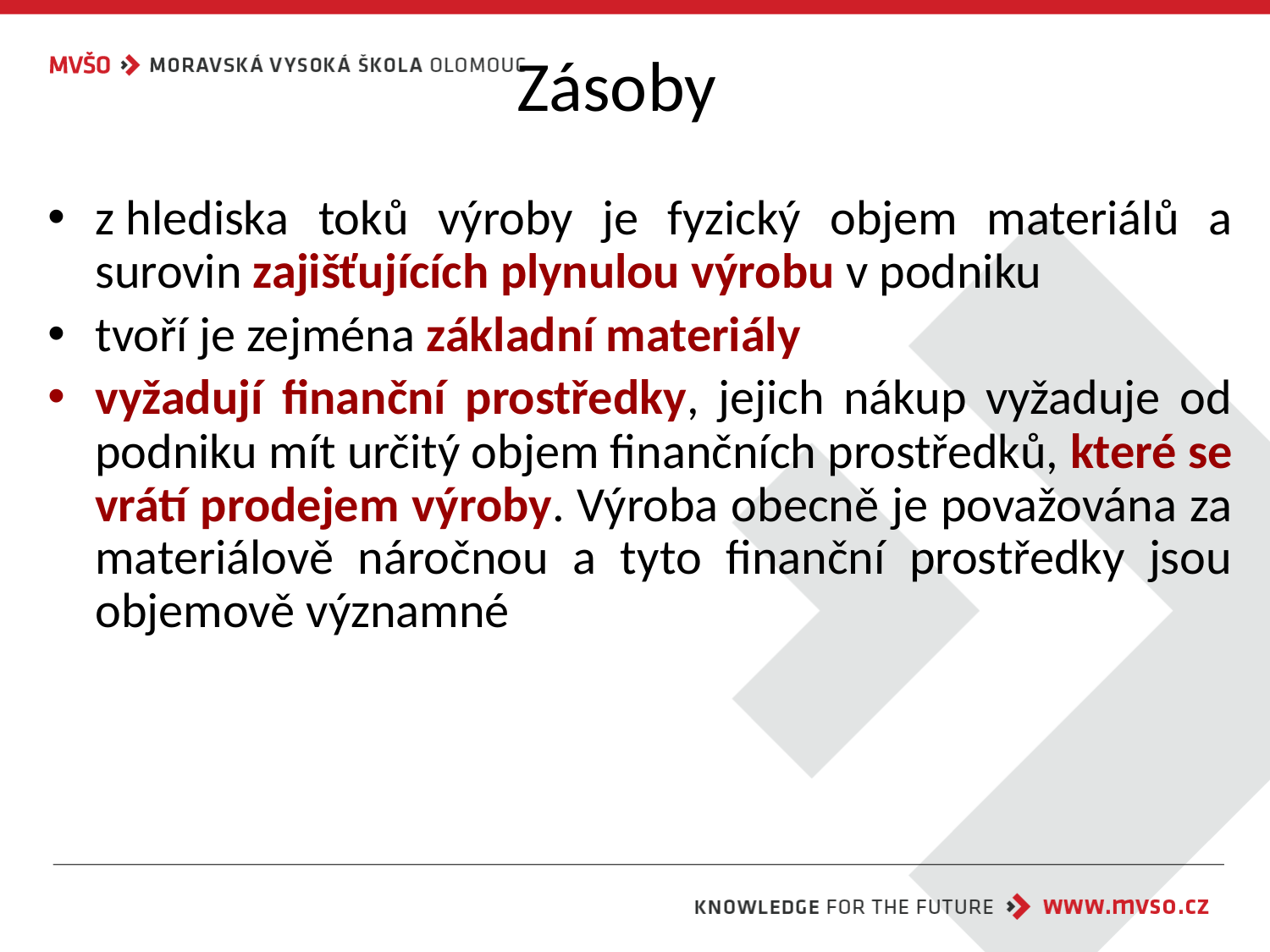

# Zásoby
z hlediska toků výroby je fyzický objem materiálů a surovin zajišťujících plynulou výrobu v podniku
tvoří je zejména základní materiály
vyžadují finanční prostředky, jejich nákup vyžaduje od podniku mít určitý objem finančních prostředků, které se vrátí prodejem výroby. Výroba obecně je považována za materiálově náročnou a tyto finanční prostředky jsou objemově významné